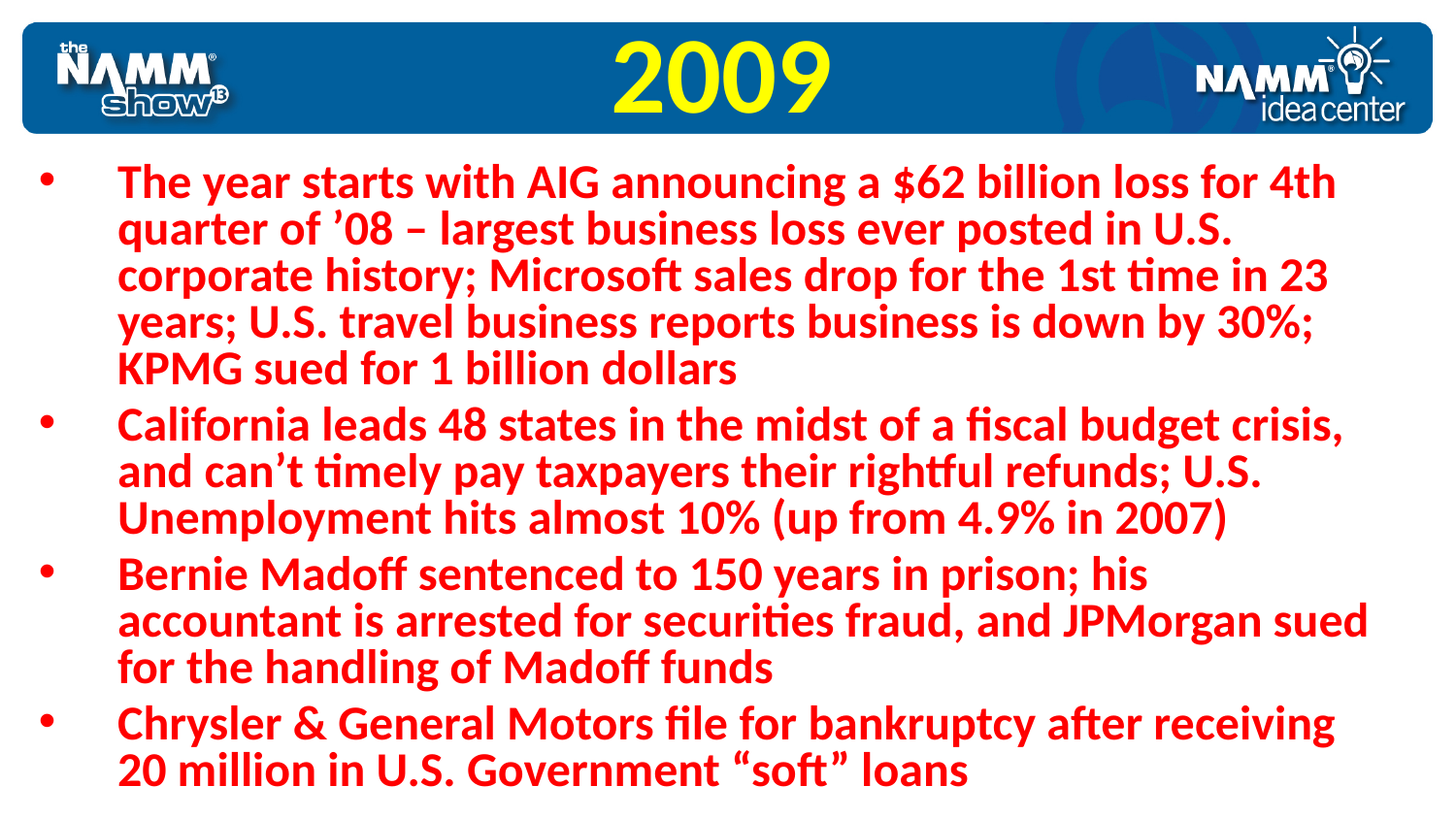

2009
The year starts with AIG announcing a $62 billion loss for 4th quarter of ’08 – largest business loss ever posted in U.S. corporate history; Microsoft sales drop for the 1st time in 23 years; U.S. travel business reports business is down by 30%; KPMG sued for 1 billion dollars
California leads 48 states in the midst of a fiscal budget crisis, and can’t timely pay taxpayers their rightful refunds; U.S. Unemployment hits almost 10% (up from 4.9% in 2007)
Bernie Madoff sentenced to 150 years in prison; his accountant is arrested for securities fraud, and JPMorgan sued for the handling of Madoff funds
Chrysler & General Motors file for bankruptcy after receiving 20 million in U.S. Government “soft” loans